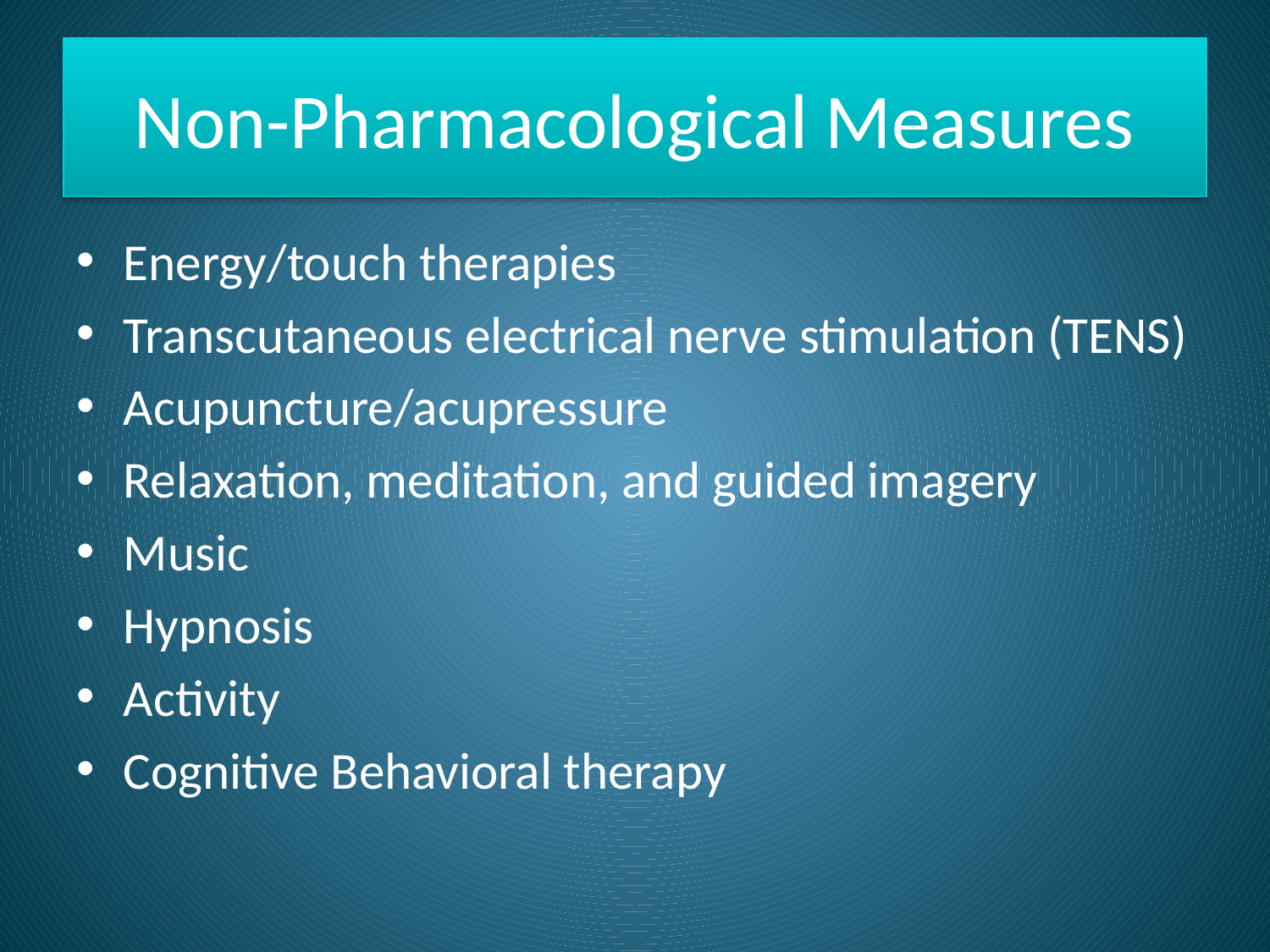

# Non-Pharmacological Measures
Energy/touch therapies
Transcutaneous electrical nerve stimulation (TENS)
Acupuncture/acupressure
Relaxation, meditation, and guided imagery
Music
Hypnosis
Activity
Cognitive Behavioral therapy